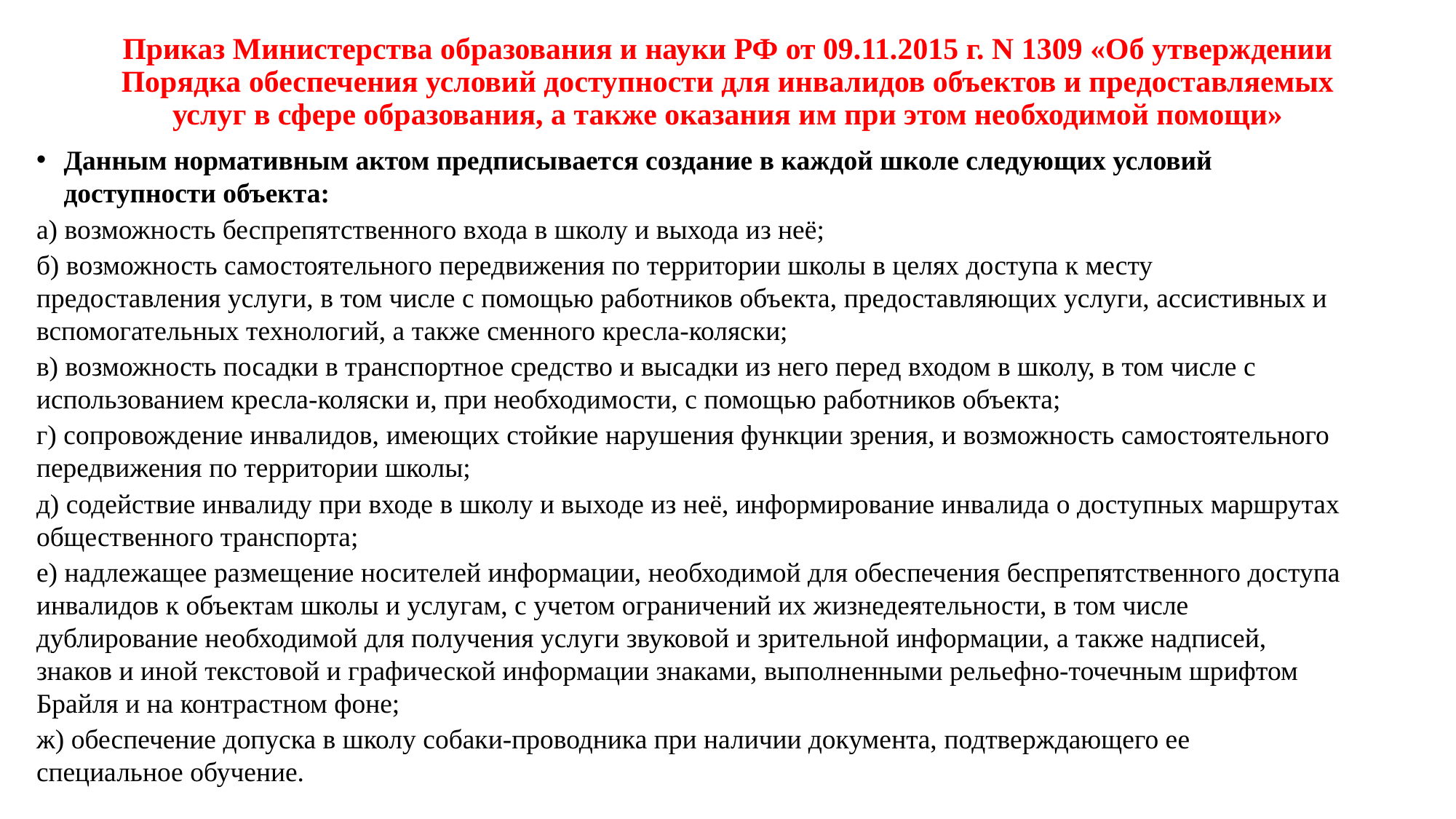

# Приказ Министерства образования и науки РФ от 09.11.2015 г. N 1309 «Об утверждении Порядка обеспечения условий доступности для инвалидов объектов и предоставляемых услуг в сфере образования, а также оказания им при этом необходимой помощи»
Данным нормативным актом предписывается создание в каждой школе следующих условий доступности объекта:
а) возможность беспрепятственного входа в школу и выхода из неё;
б) возможность самостоятельного передвижения по территории школы в целях доступа к месту предоставления услуги, в том числе с помощью работников объекта, предоставляющих услуги, ассистивных и вспомогательных технологий, а также сменного кресла-коляски;
в) возможность посадки в транспортное средство и высадки из него перед входом в школу, в том числе с использованием кресла-коляски и, при необходимости, с помощью работников объекта;
г) сопровождение инвалидов, имеющих стойкие нарушения функции зрения, и возможность самостоятельного передвижения по территории школы;
д) содействие инвалиду при входе в школу и выходе из неё, информирование инвалида о доступных маршрутах общественного транспорта;
е) надлежащее размещение носителей информации, необходимой для обеспечения беспрепятственного доступа инвалидов к объектам школы и услугам, с учетом ограничений их жизнедеятельности, в том числе дублирование необходимой для получения услуги звуковой и зрительной информации, а также надписей, знаков и иной текстовой и графической информации знаками, выполненными рельефно-точечным шрифтом Брайля и на контрастном фоне;
ж) обеспечение допуска в школу собаки-проводника при наличии документа, подтверждающего ее специальное обучение.